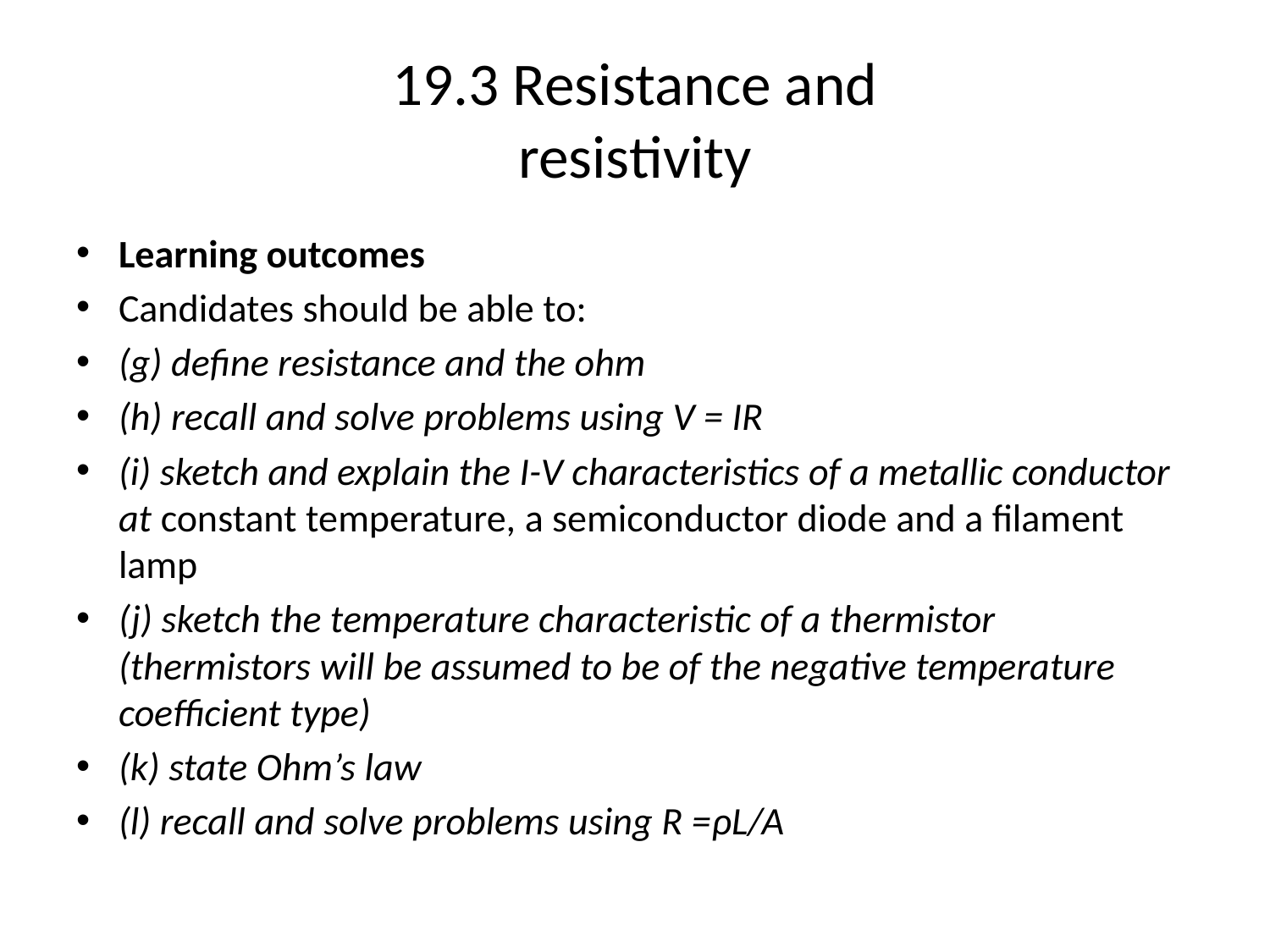

# 19.3 Resistance and resistivity
Learning outcomes
Candidates should be able to:
(g) define resistance and the ohm
(h) recall and solve problems using V = IR
(i) sketch and explain the I-V characteristics of a metallic conductor at constant temperature, a semiconductor diode and a filament lamp
(j) sketch the temperature characteristic of a thermistor (thermistors will be assumed to be of the negative temperature coefficient type)
(k) state Ohm’s law
(l) recall and solve problems using R =ρL/A